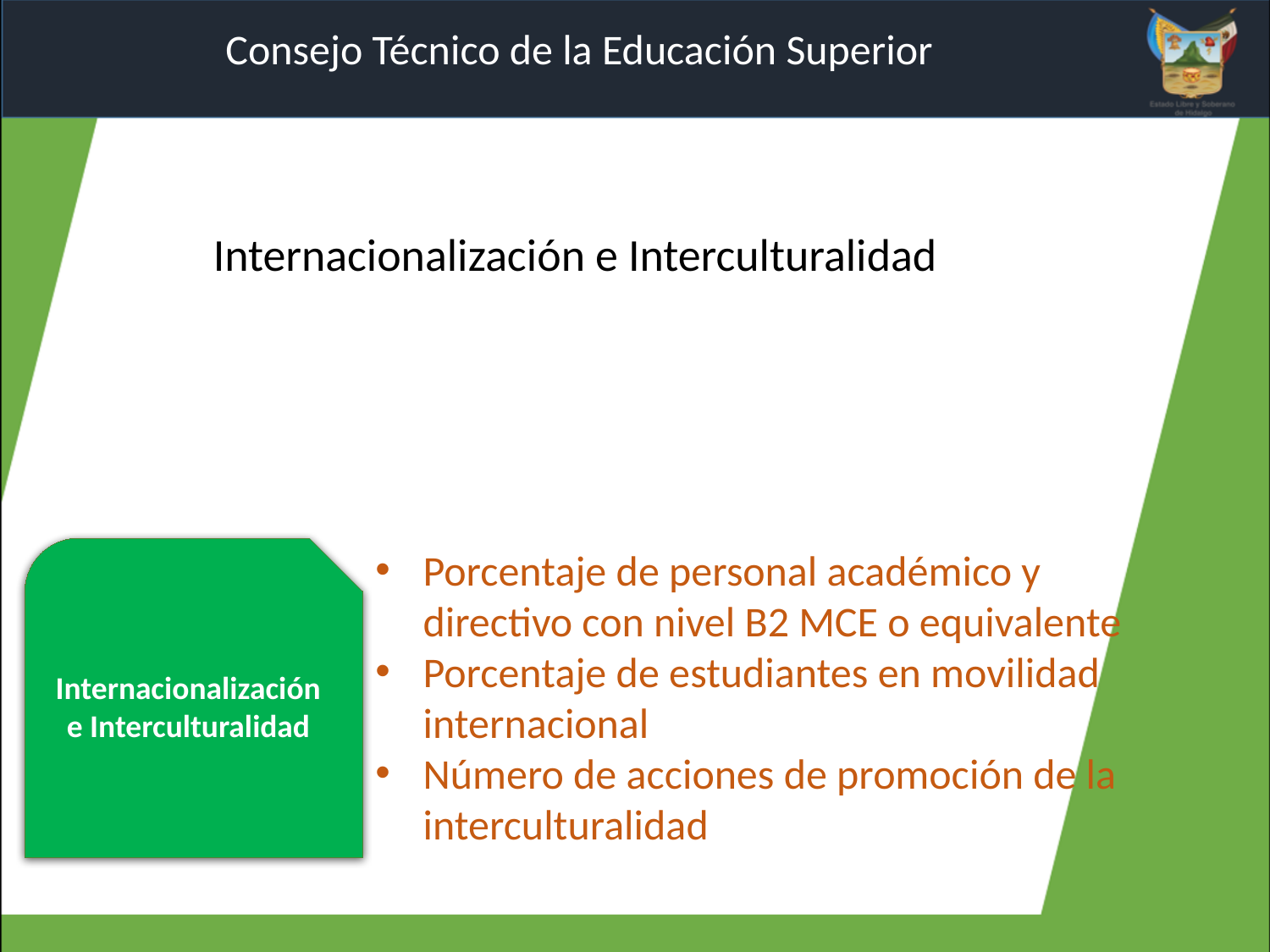

Consejo Técnico de la Educación Superior
# Internacionalización e Interculturalidad
Porcentaje de personal académico y directivo con nivel B2 MCE o equivalente
Porcentaje de estudiantes en movilidad internacional
Número de acciones de promoción de la interculturalidad

Internacionalización e Interculturalidad